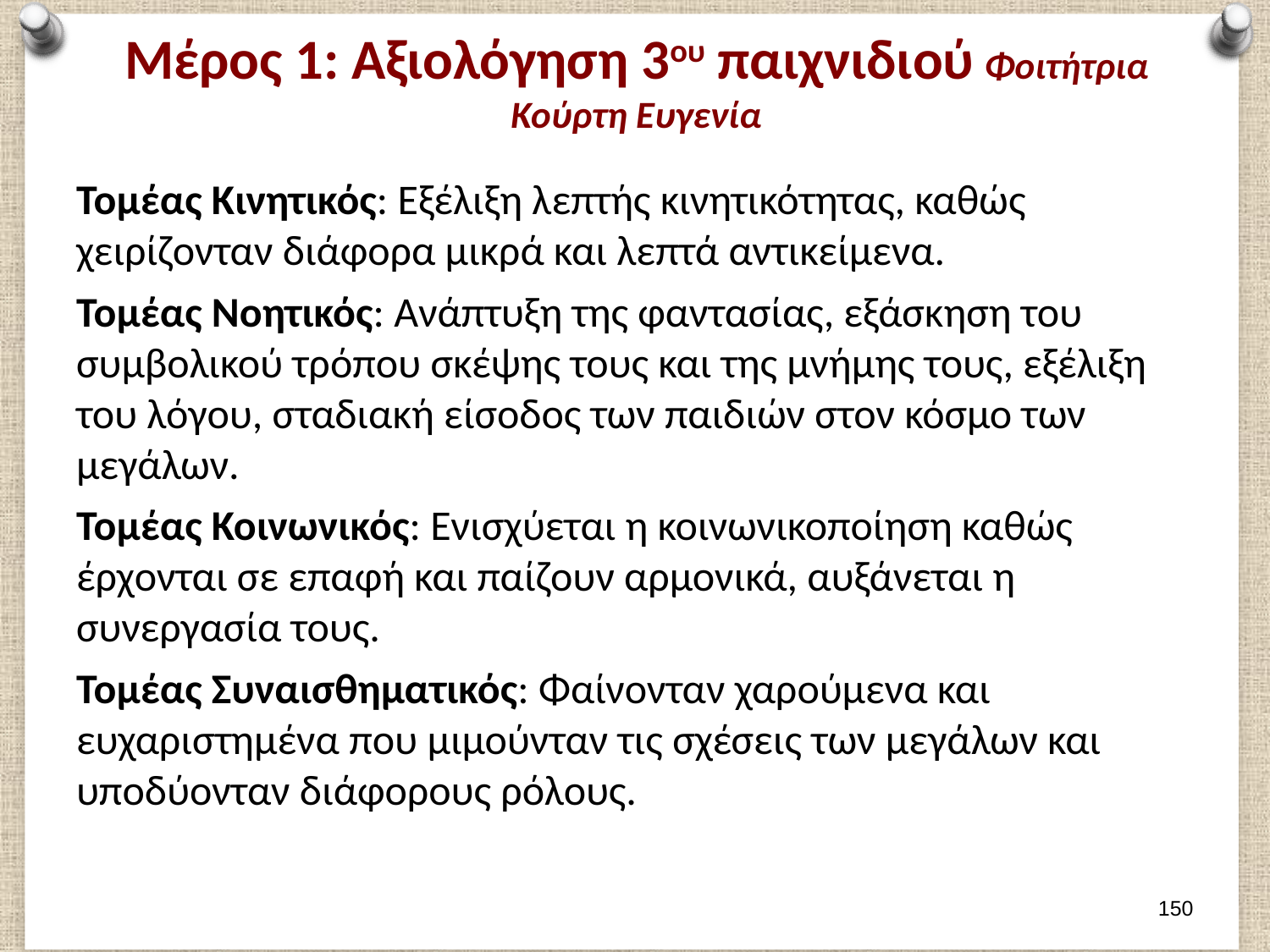

# Μέρος 1: Αξιολόγηση 3ου παιχνιδιού Φοιτήτρια Κούρτη Ευγενία
Τομέας Κινητικός: Εξέλιξη λεπτής κινητικότητας, καθώς χειρίζονταν διάφορα μικρά και λεπτά αντικείμενα.
Τομέας Νοητικός: Ανάπτυξη της φαντασίας, εξάσκηση του συμβολικού τρόπου σκέψης τους και της μνήμης τους, εξέλιξη του λόγου, σταδιακή είσοδος των παιδιών στον κόσμο των μεγάλων.
Τομέας Κοινωνικός: Ενισχύεται η κοινωνικοποίηση καθώς έρχονται σε επαφή και παίζουν αρμονικά, αυξάνεται η συνεργασία τους.
Τομέας Συναισθηματικός: Φαίνονταν χαρούμενα και ευχαριστημένα που μιμούνταν τις σχέσεις των μεγάλων και υποδύονταν διάφορους ρόλους.
150